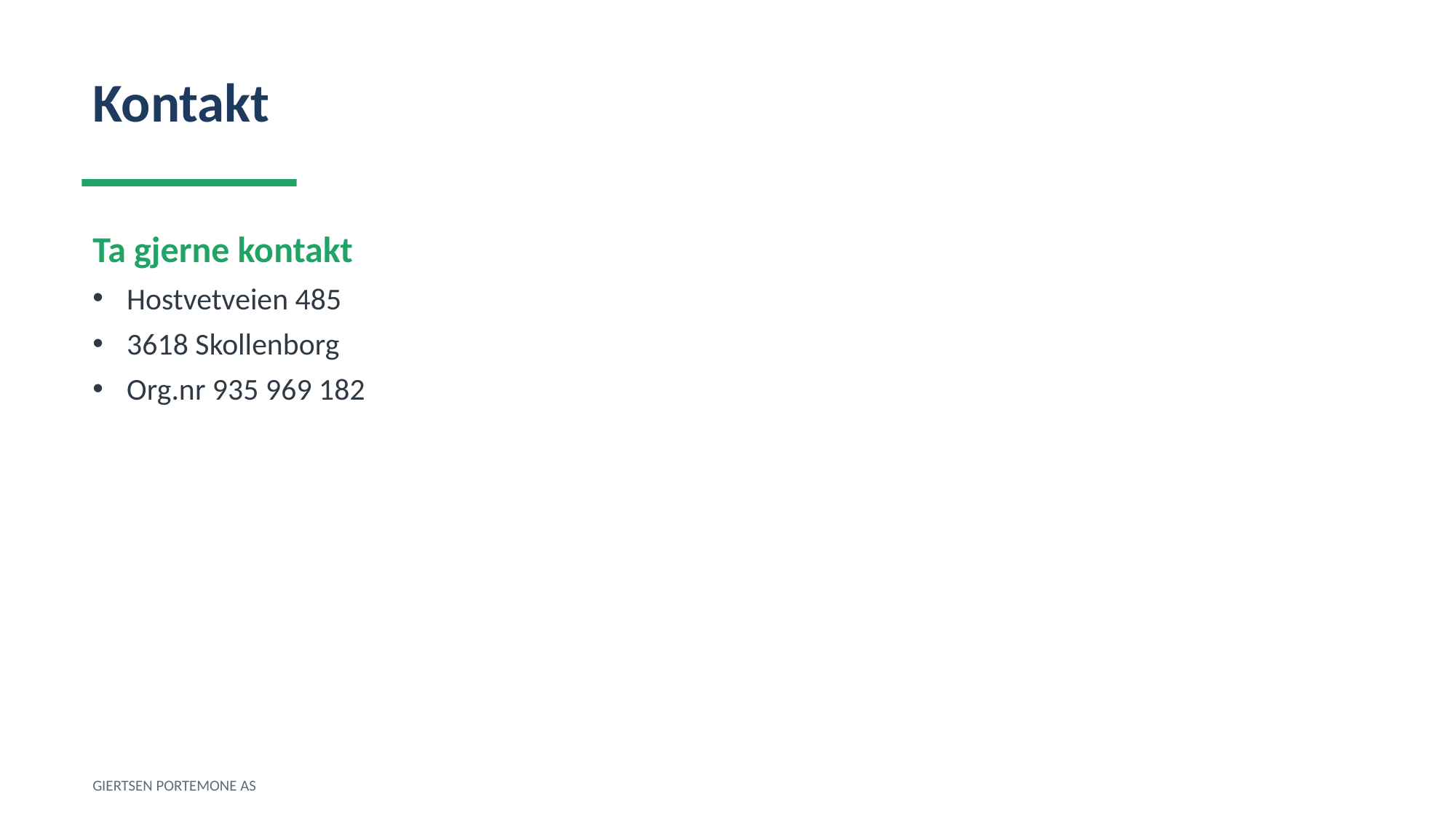

Kontakt

Ta gjerne kontakt
Hostvetveien 485
3618 Skollenborg
Org.nr 935 969 182
GIERTSEN PORTEMONE AS